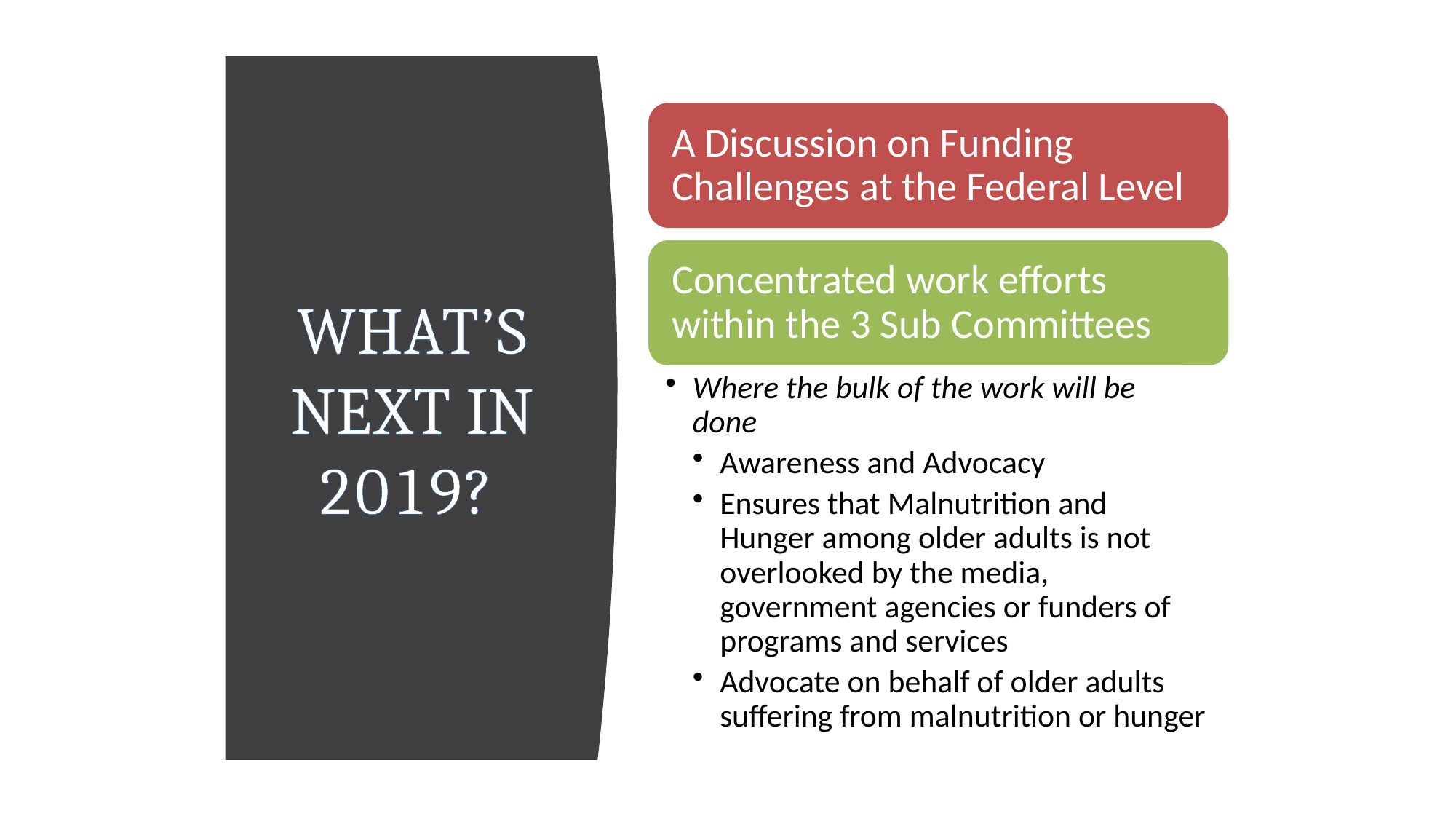

A Discussion on Funding Challenges at the Federal Level
Concentrated work efforts within the 3 Sub Committees
Where the bulk of the work will be done
Awareness and Advocacy
Ensures that Malnutrition and Hunger among older adults is not overlooked by the media, government agencies or funders of programs and services
Advocate on behalf of older adults suffering from malnutrition or hunger

# WHAT’S NEXT IN 2019?